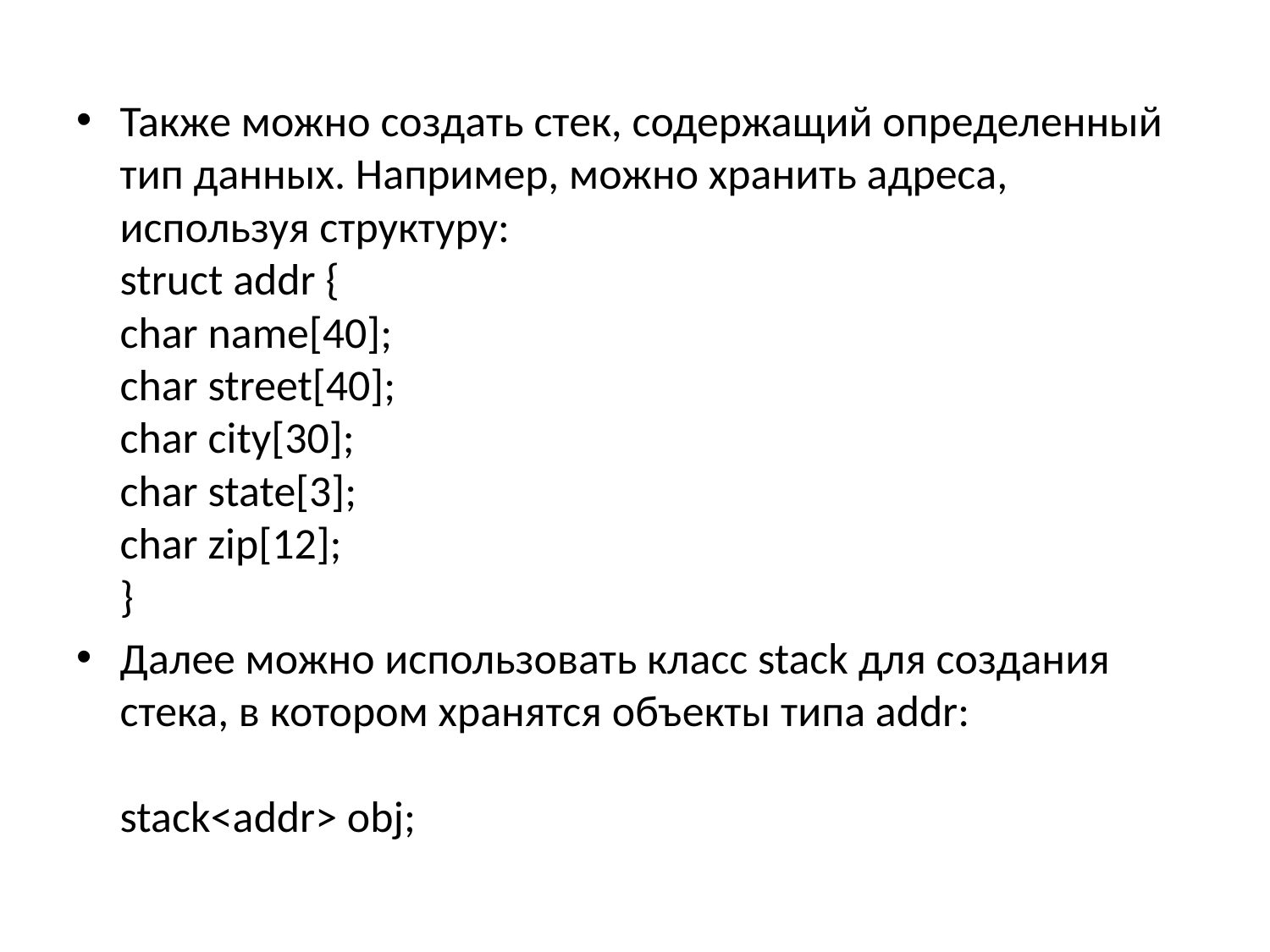

Также можно создать стек, содержащий определенный тип данных. Например, можно хранить адреса, используя структуру:
struct addr {
char name[40];
char street[40];
char city[30];
char state[3];
char zip[12];
}
Далее можно использовать класс stack для создания стека, в котором хранятся объекты типа addr:
stack<addr> obj;